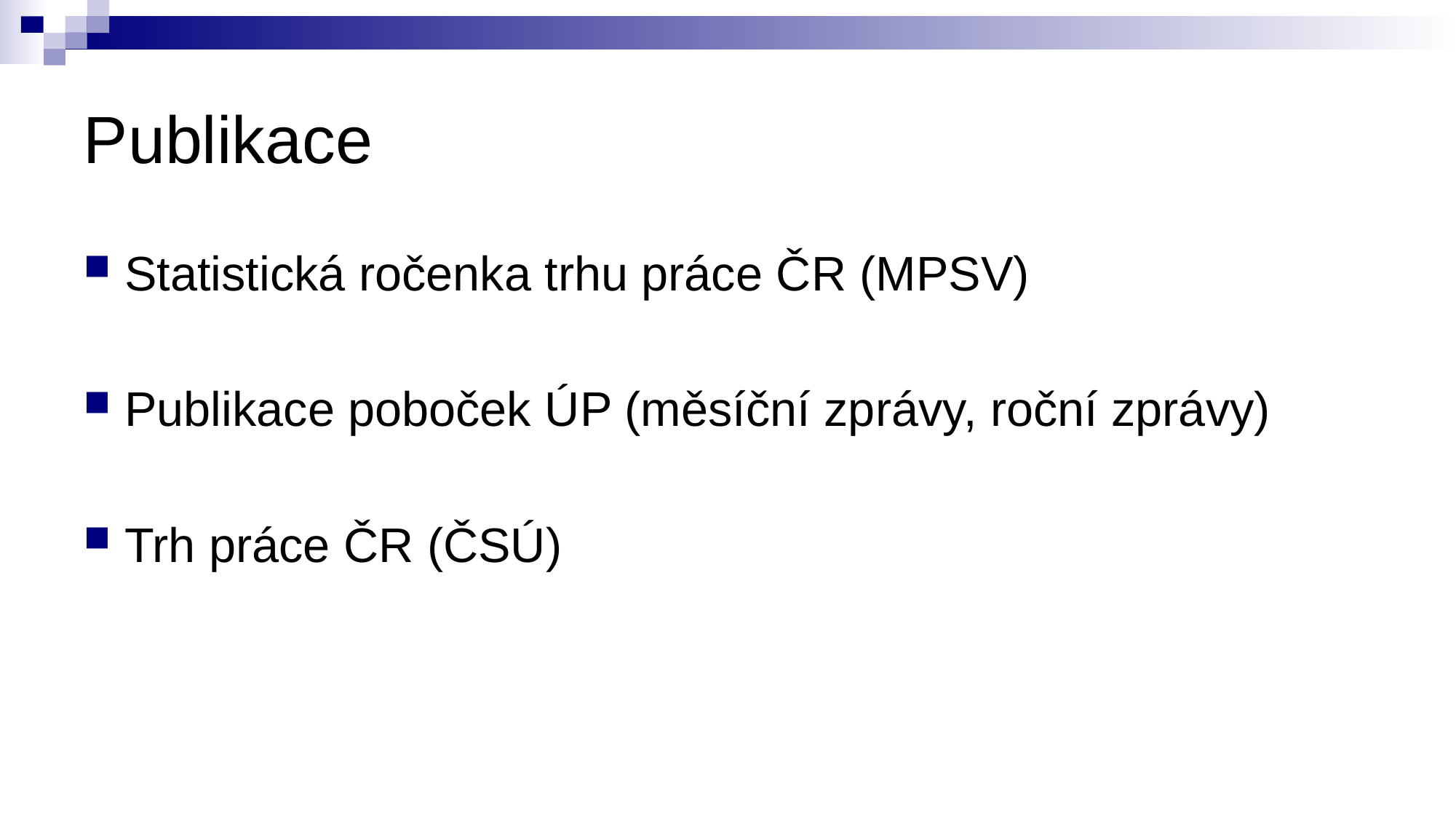

# Publikace
Statistická ročenka trhu práce ČR (MPSV)

Publikace poboček ÚP (měsíční zprávy, roční zprávy)

Trh práce ČR (ČSÚ)